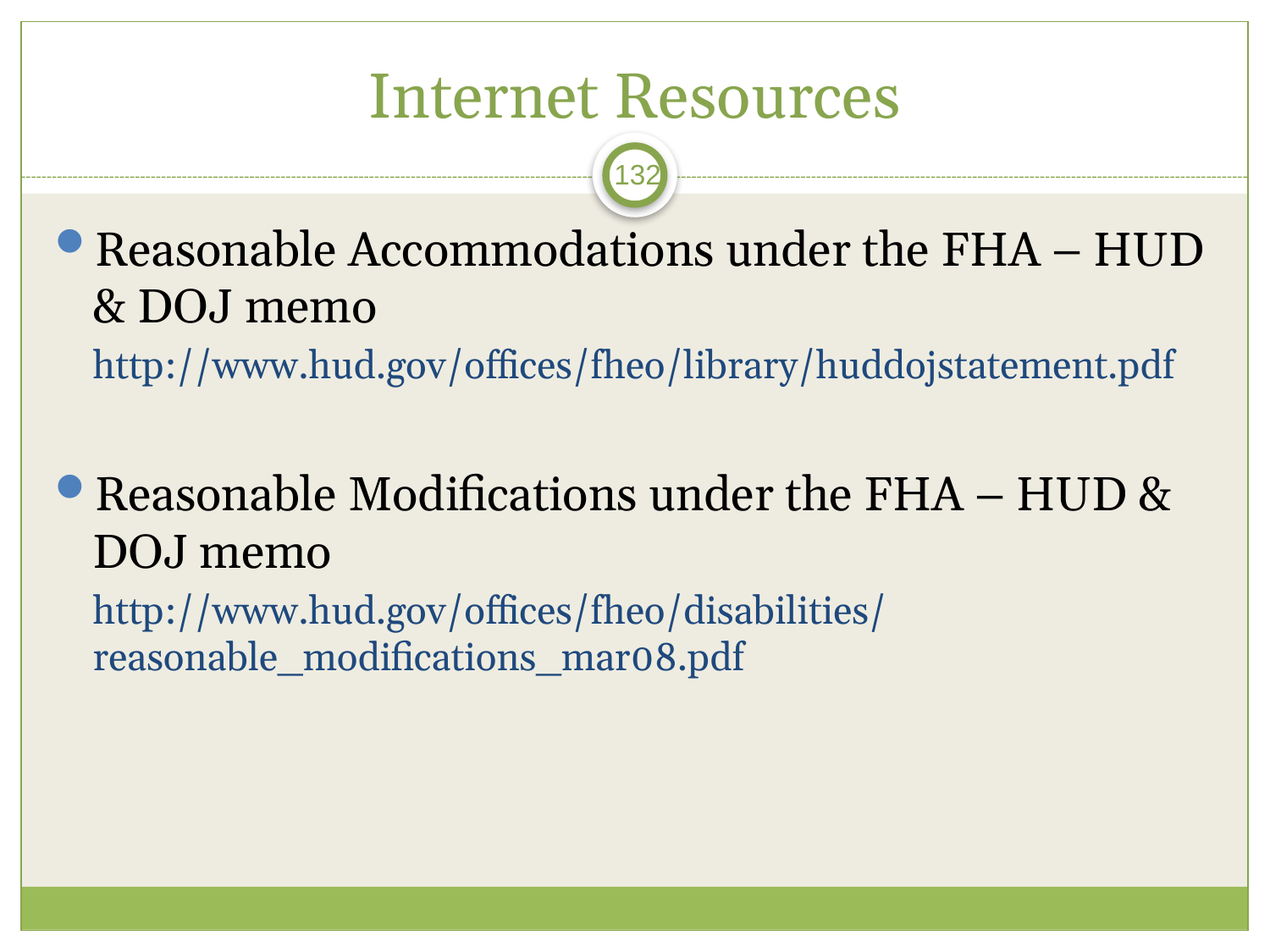

# Internet Resources
132
Reasonable Accommodations under the FHA – HUD & DOJ memo
http://www.hud.gov/offices/fheo/library/huddojstatement.pdf

Reasonable Modifications under the FHA – HUD & DOJ memo
http://www.hud.gov/offices/fheo/disabilities/reasonable_modifications_mar08.pdf